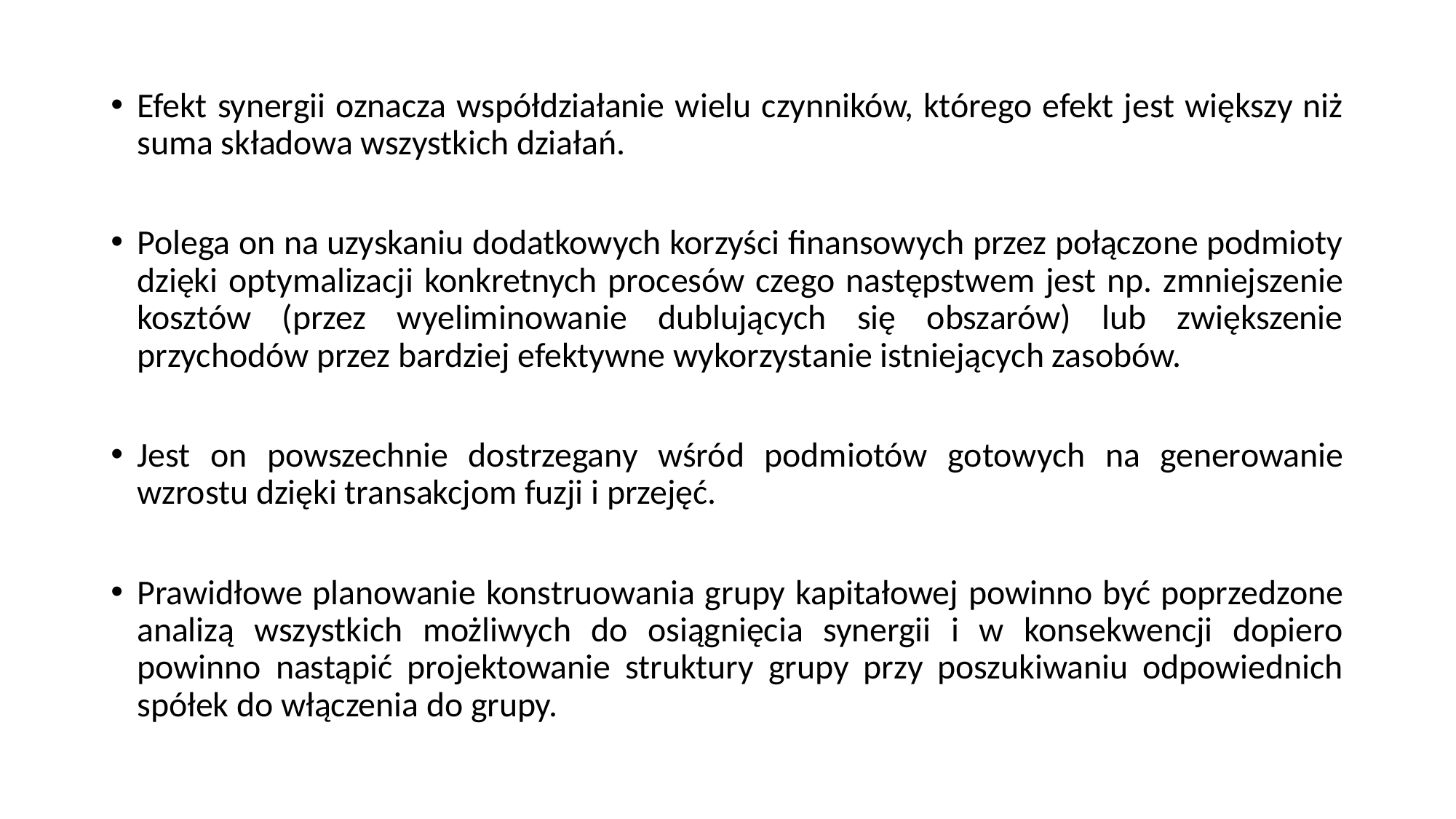

Efekt synergii oznacza współdziałanie wielu czynników, którego efekt jest większy niż suma składowa wszystkich działań.

Polega on na uzyskaniu dodatkowych korzyści finansowych przez połączone podmioty dzięki optymalizacji konkretnych procesów czego następstwem jest np. zmniejszenie kosztów (przez wyeliminowanie dublujących się obszarów) lub zwiększenie przychodów przez bardziej efektywne wykorzystanie istniejących zasobów.

Jest on powszechnie dostrzegany wśród podmiotów gotowych na generowanie wzrostu dzięki transakcjom fuzji i przejęć.

Prawidłowe planowanie konstruowania grupy kapitałowej powinno być poprzedzone analizą wszystkich możliwych do osiągnięcia synergii i w konsekwencji dopiero powinno nastąpić projektowanie struktury grupy przy poszukiwaniu odpowiednich spółek do włączenia do grupy.